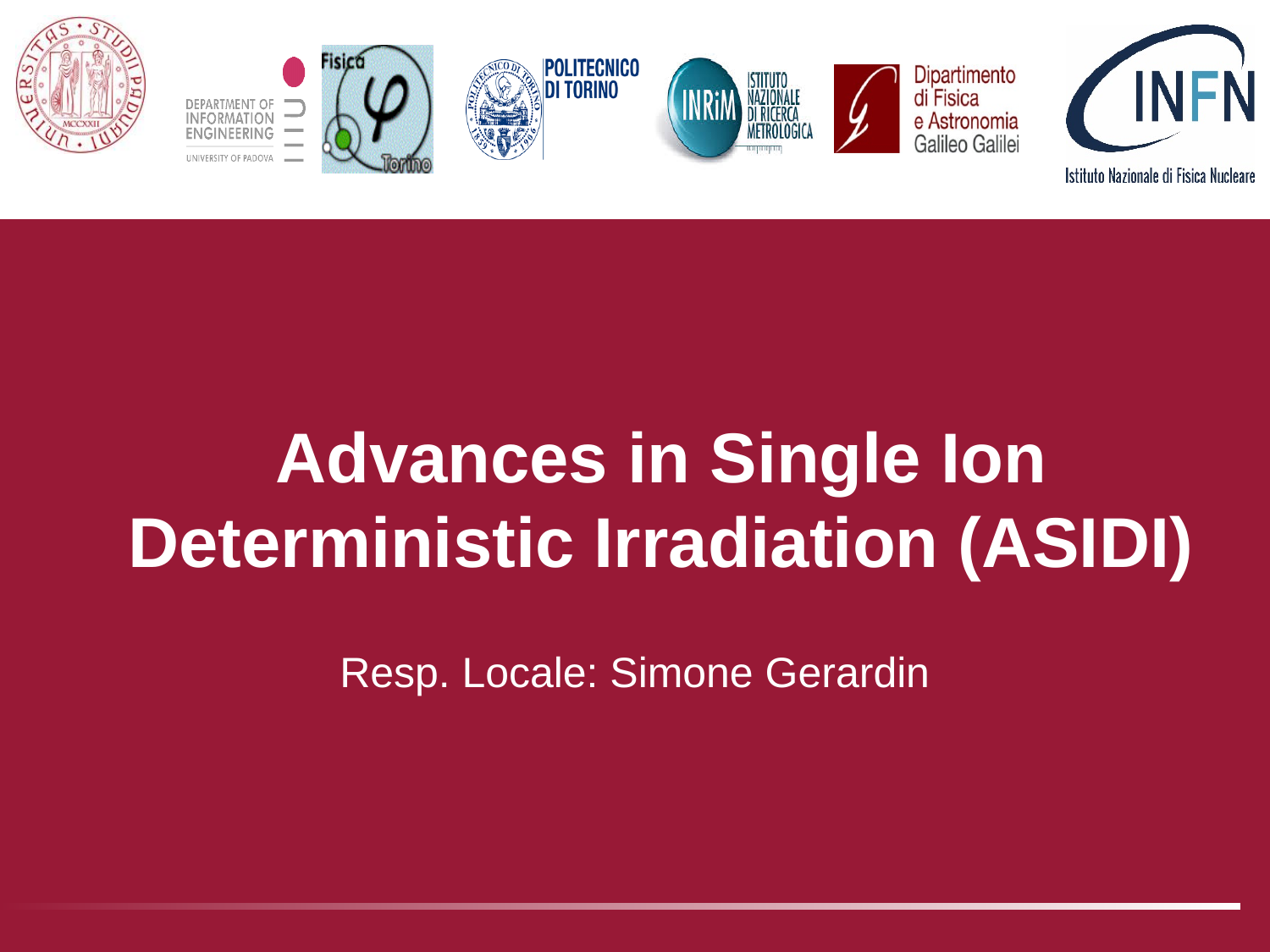

# Advances in Single Ion Deterministic Irradiation (ASIDI)
Resp. Locale: Simone Gerardin